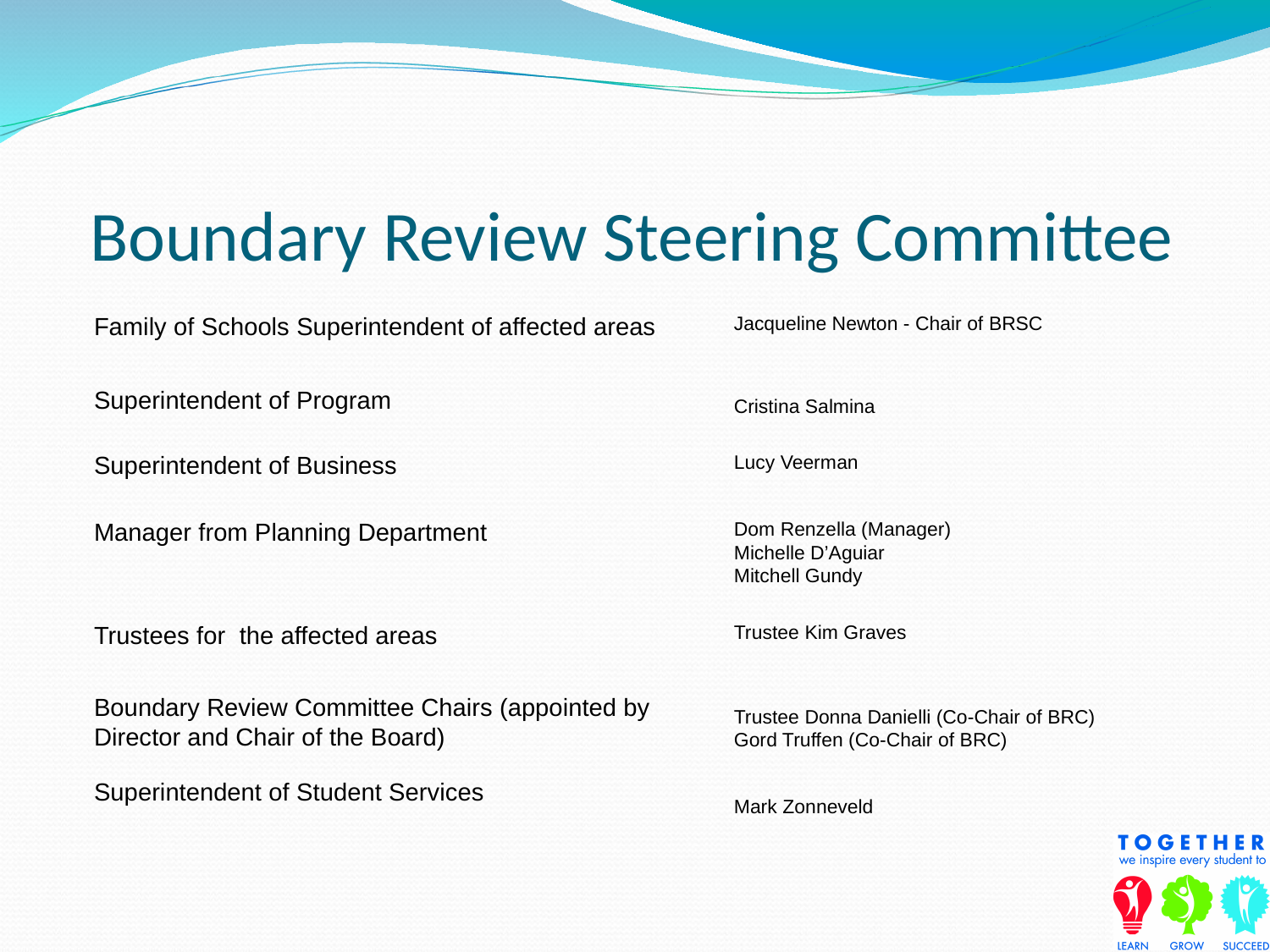

Boundary Review Steering Committee
Jacqueline Newton - Chair of BRSC

Family of Schools Superintendent of affected areas

Superintendent of Program

Cristina Salmina

Lucy Veerman

Superintendent of Business

Manager from Planning Department

Dom Renzella (Manager)
Michelle D’Aguiar
Mitchell Gundy

Trustee Kim Graves

Trustees for  the affected areas

Boundary Review Committee Chairs (appointed by Director and Chair of the Board)

Superintendent of Student Services
Trustee Donna Danielli (Co-Chair of BRC)
Gord Truffen (Co-Chair of BRC)

Mark Zonneveld